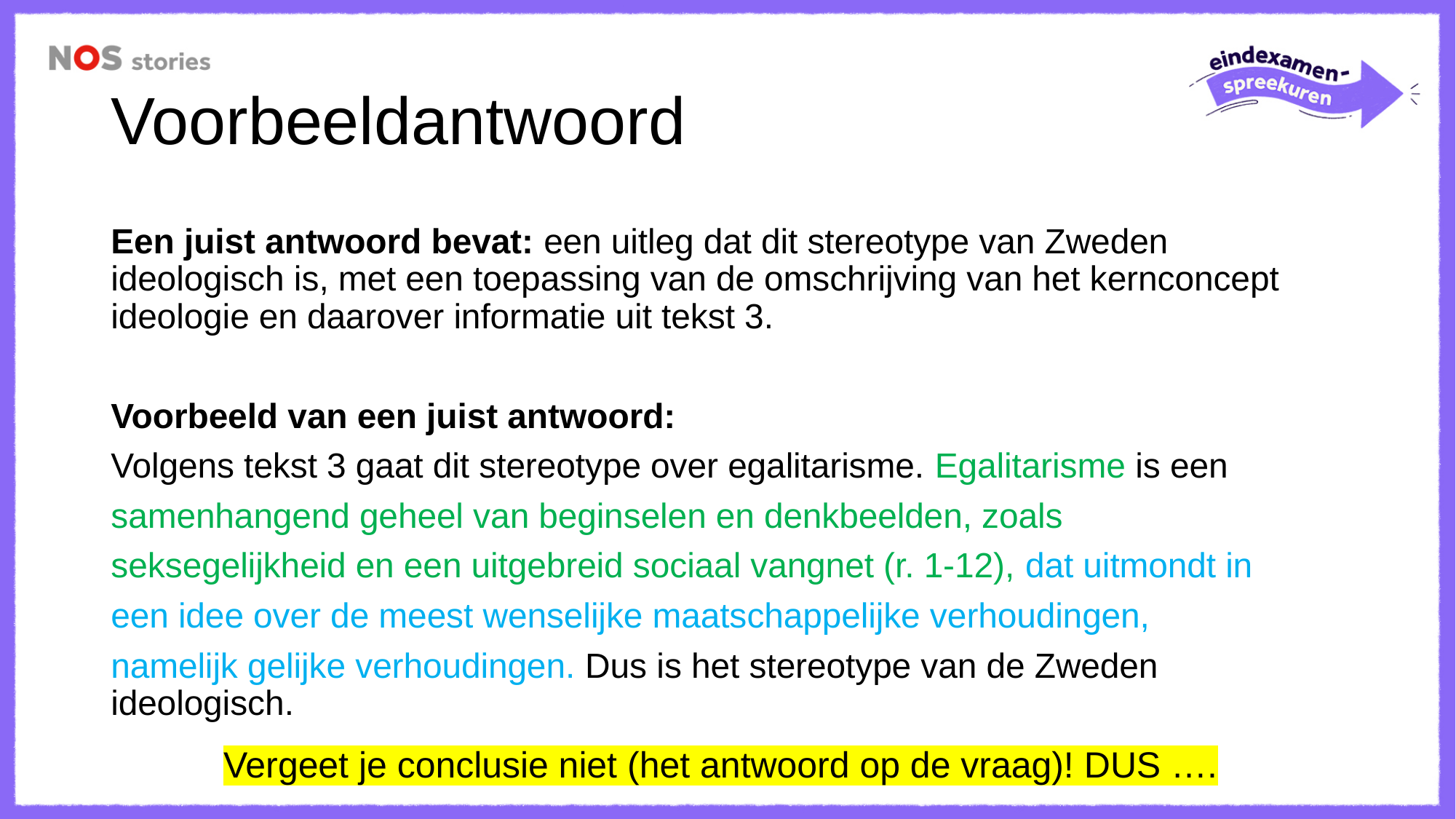

# Voorbeeldantwoord
Een juist antwoord bevat: een uitleg dat dit stereotype van Zweden ideologisch is, met een toepassing van de omschrijving van het kernconcept ideologie en daarover informatie uit tekst 3.

Voorbeeld van een juist antwoord:
Volgens tekst 3 gaat dit stereotype over egalitarisme. Egalitarisme is een
samenhangend geheel van beginselen en denkbeelden, zoals
seksegelijkheid en een uitgebreid sociaal vangnet (r. 1-12), dat uitmondt in
een idee over de meest wenselijke maatschappelijke verhoudingen,
namelijk gelijke verhoudingen. Dus is het stereotype van de Zweden ideologisch.
Vergeet je conclusie niet (het antwoord op de vraag)! DUS ….